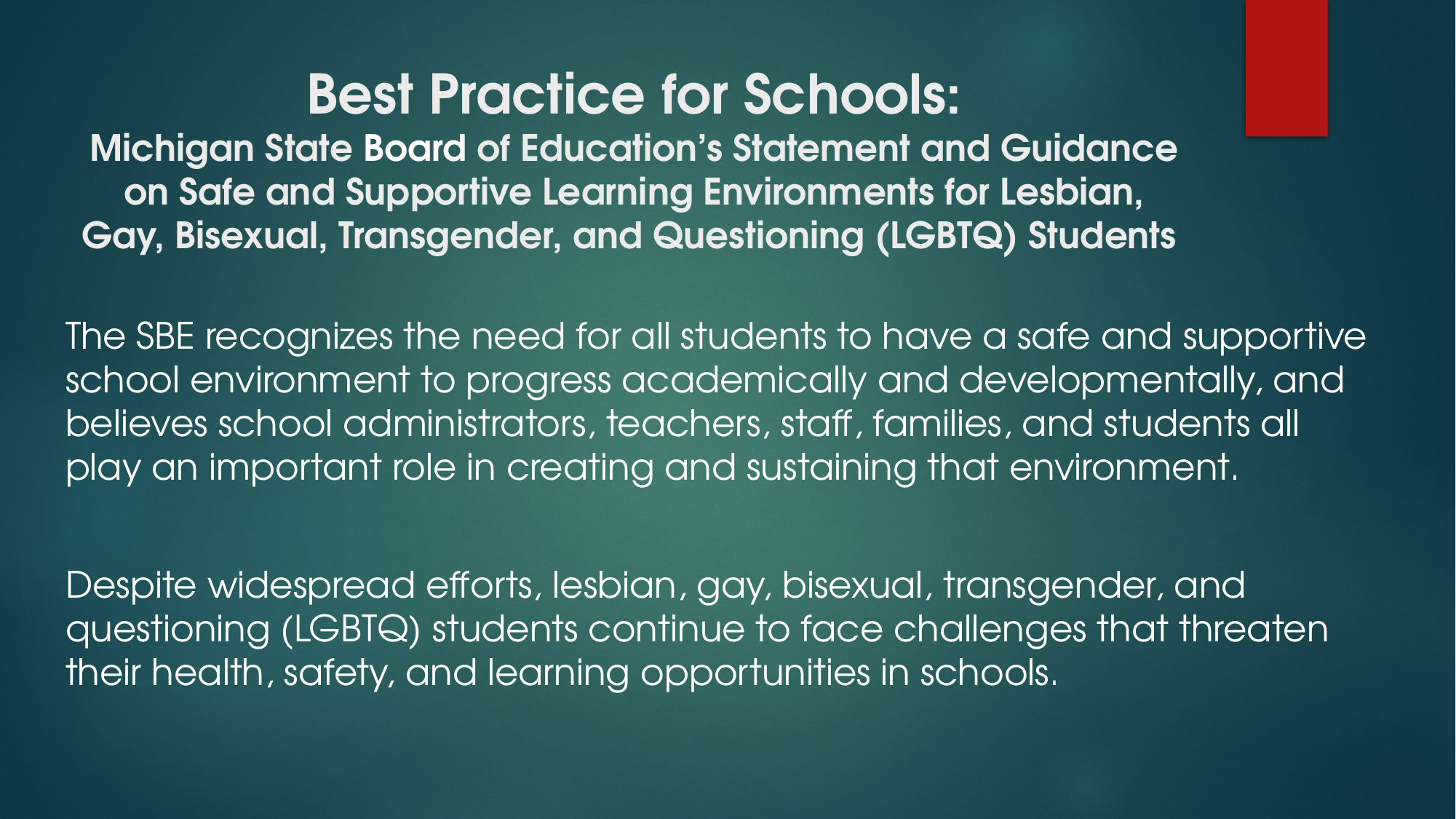

# Best Practice for Schools: Michigan State Board of Education’s Statement and Guidance on Safe and Supportive Learning Environments for Lesbian, Gay, Bisexual, Transgender, and Questioning (LGBTQ) Students
The SBE recognizes the need for all students to have a safe and supportive school environment to progress academically and developmentally, and believes school administrators, teachers, staff, families, and students all play an important role in creating and sustaining that environment.

Despite widespread efforts, lesbian, gay, bisexual, transgender, and questioning (LGBTQ) students continue to face challenges that threaten their health, safety, and learning opportunities in schools.